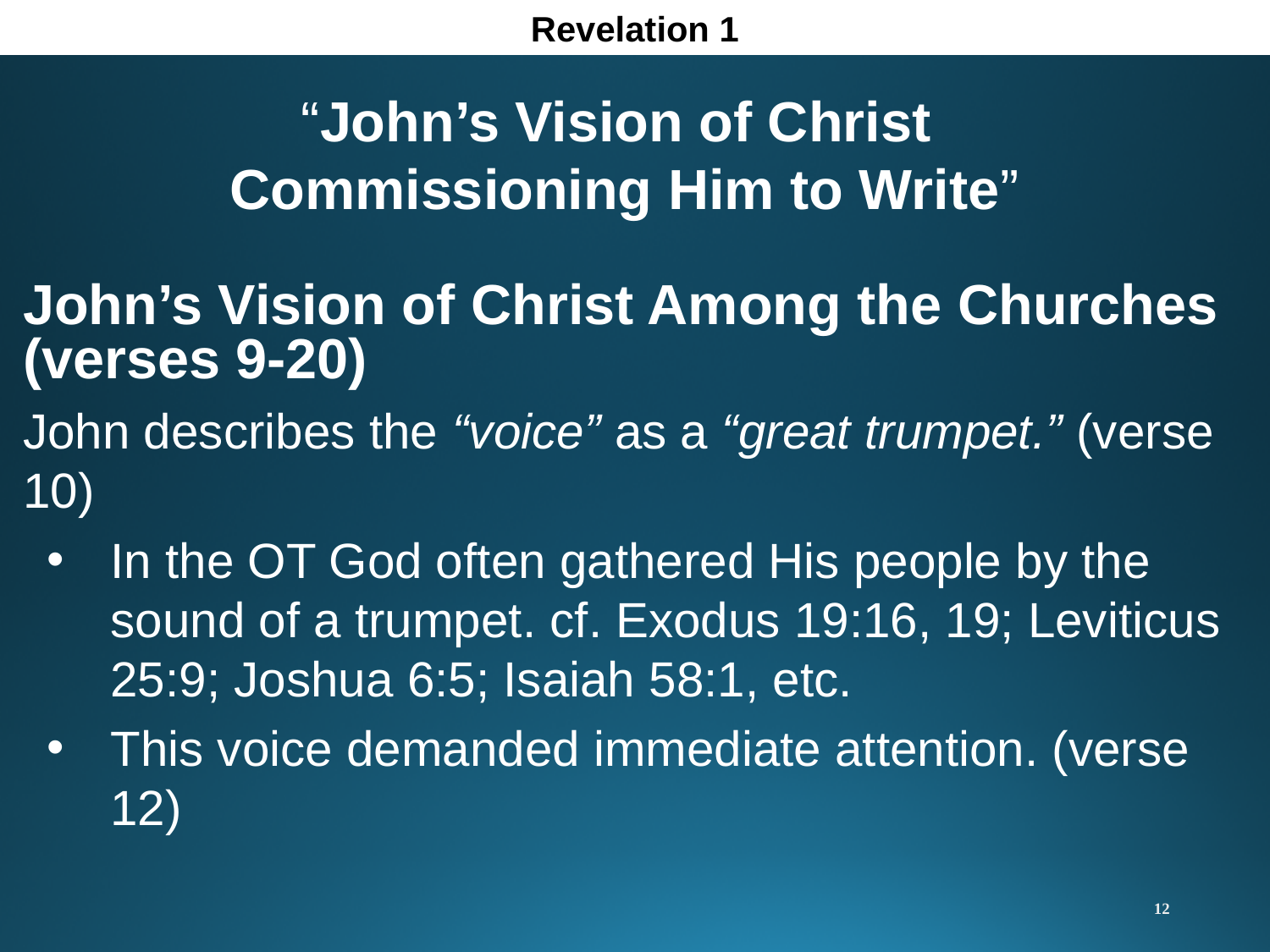

Revelation 1
“John’s Vision of Christ
Commissioning Him to Write”
John’s Vision of Christ Among the Churches (verses 9-20)
John describes the “voice” as a “great trumpet.” (verse 10)
In the OT God often gathered His people by the sound of a trumpet. cf. Exodus 19:16, 19; Leviticus 25:9; Joshua 6:5; Isaiah 58:1, etc.
This voice demanded immediate attention. (verse 12)
12